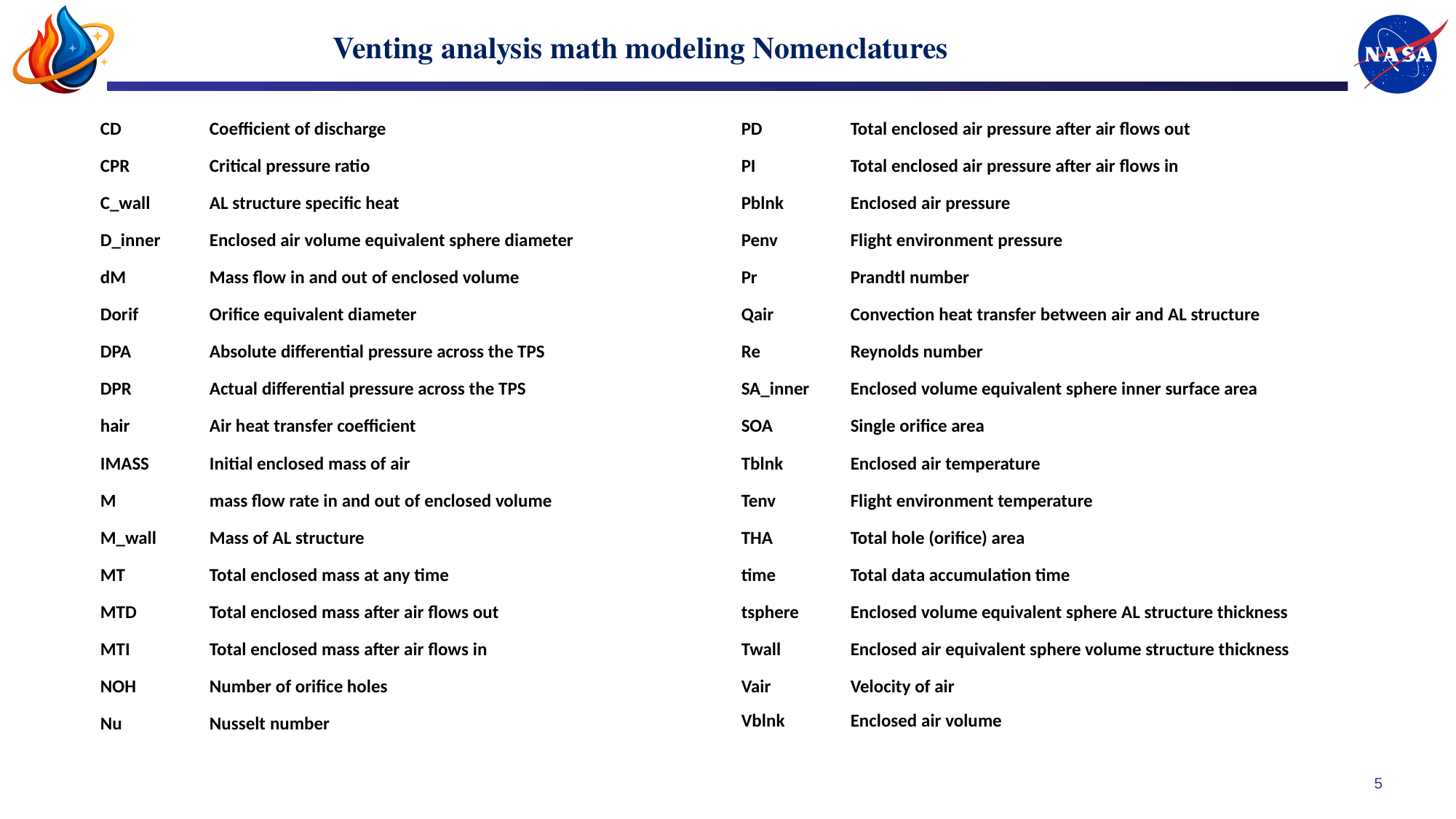

Venting analysis math modeling Nomenclatures
CD	Coefficient of discharge
CPR	Critical pressure ratio
C_wall	AL structure specific heat
D_inner	Enclosed air volume equivalent sphere diameter
dM	Mass flow in and out of enclosed volume
Dorif	Orifice equivalent diameter
DPA	Absolute differential pressure across the TPS
DPR	Actual differential pressure across the TPS
hair	Air heat transfer coefficient
IMASS	Initial enclosed mass of air
M	mass flow rate in and out of enclosed volume
M_wall	Mass of AL structure
MT	Total enclosed mass at any time
MTD	Total enclosed mass after air flows out
MTI	Total enclosed mass after air flows in
NOH	Number of orifice holes
Nu	Nusselt number
PD	Total enclosed air pressure after air flows out
PI	Total enclosed air pressure after air flows in
Pblnk	Enclosed air pressure
Penv	Flight environment pressure
Pr	Prandtl number
Qair	Convection heat transfer between air and AL structure
Re	Reynolds number
SA_inner	Enclosed volume equivalent sphere inner surface area
SOA	Single orifice area
Tblnk	Enclosed air temperature
Tenv	Flight environment temperature
THA	Total hole (orifice) area
time	Total data accumulation time
tsphere	Enclosed volume equivalent sphere AL structure thickness
Twall	Enclosed air equivalent sphere volume structure thickness
Vair	Velocity of air
Vblnk	Enclosed air volume
5